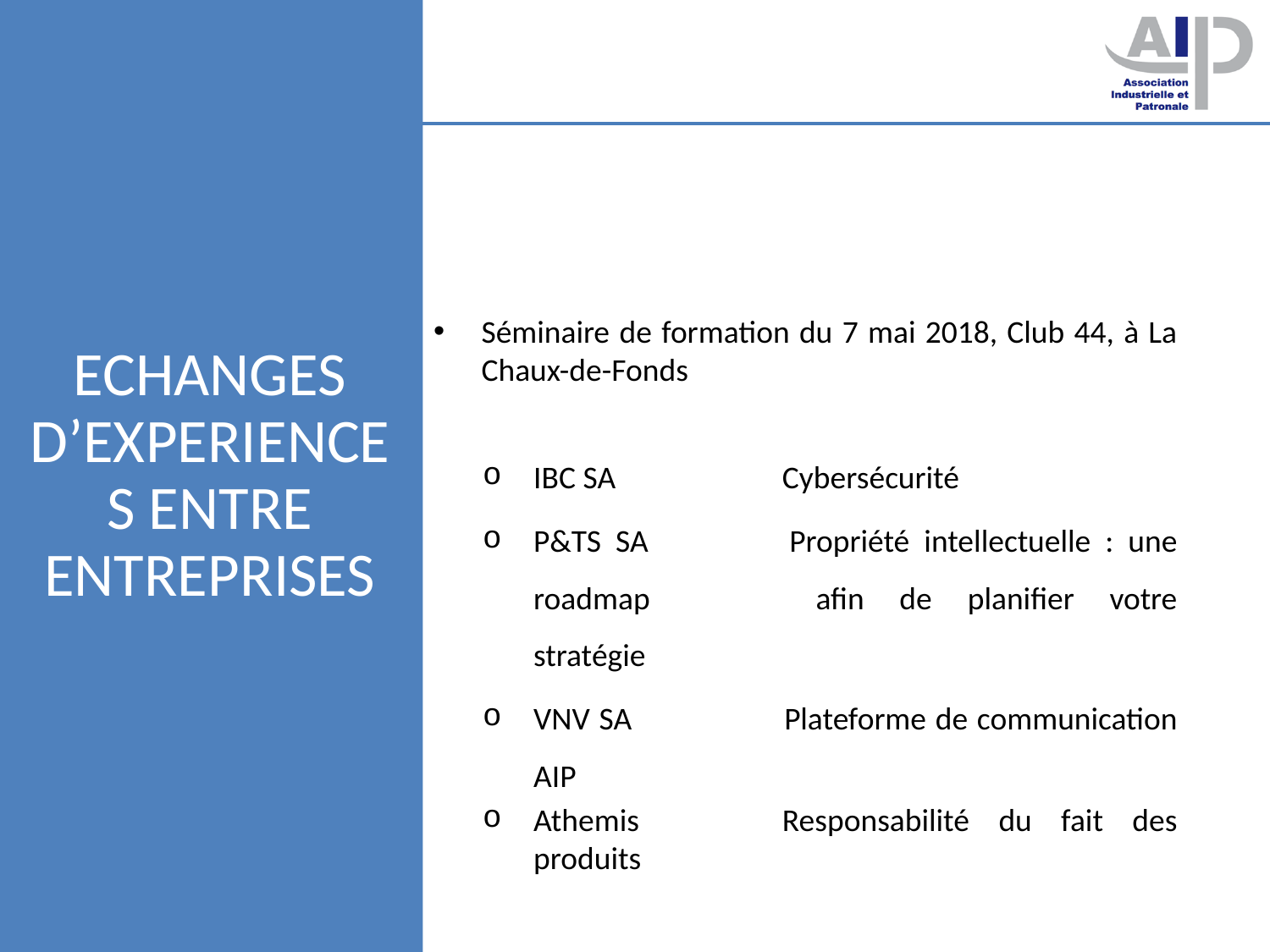

# Echanges d’experiences entre entreprises

Séminaire de formation du 7 mai 2018, Club 44, à La Chaux-de-Fonds

IBC SA	Cybersécurité
P&TS SA	Propriété intellectuelle : une roadmap 		afin de planifier votre stratégie
VNV SA	Plateforme de communication AIP
Athemis	Responsabilité du fait des produits